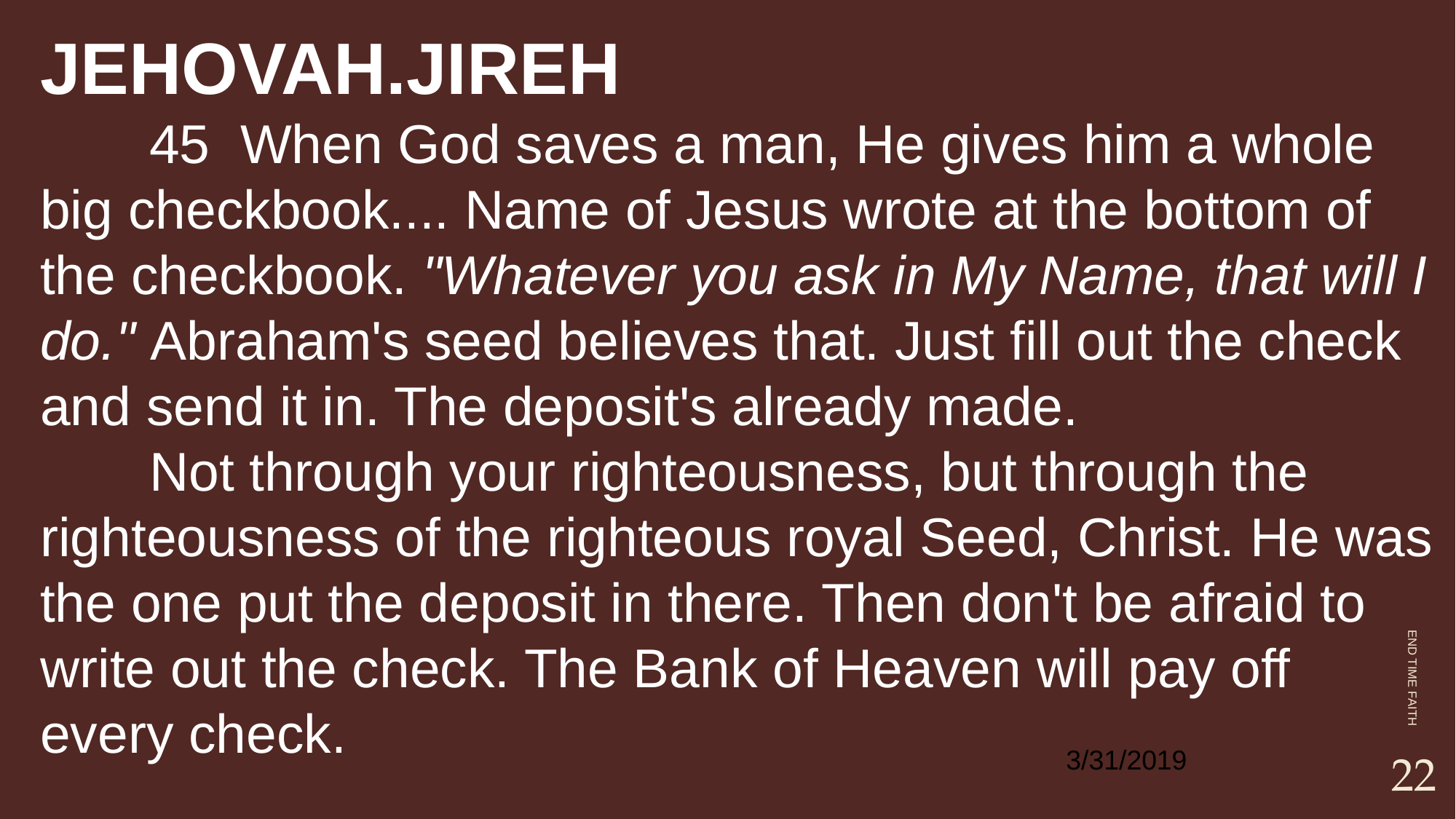

JEHOVAH.JIREH
	45  When God saves a man, He gives him a whole big checkbook.... Name of Jesus wrote at the bottom of the checkbook. "Whatever you ask in My Name, that will I do." Abraham's seed believes that. Just fill out the check and send it in. The deposit's already made.
	Not through your righteousness, but through the righteousness of the righteous royal Seed, Christ. He was the one put the deposit in there. Then don't be afraid to write out the check. The Bank of Heaven will pay off every check.
End Time Faith
3/31/2019
22